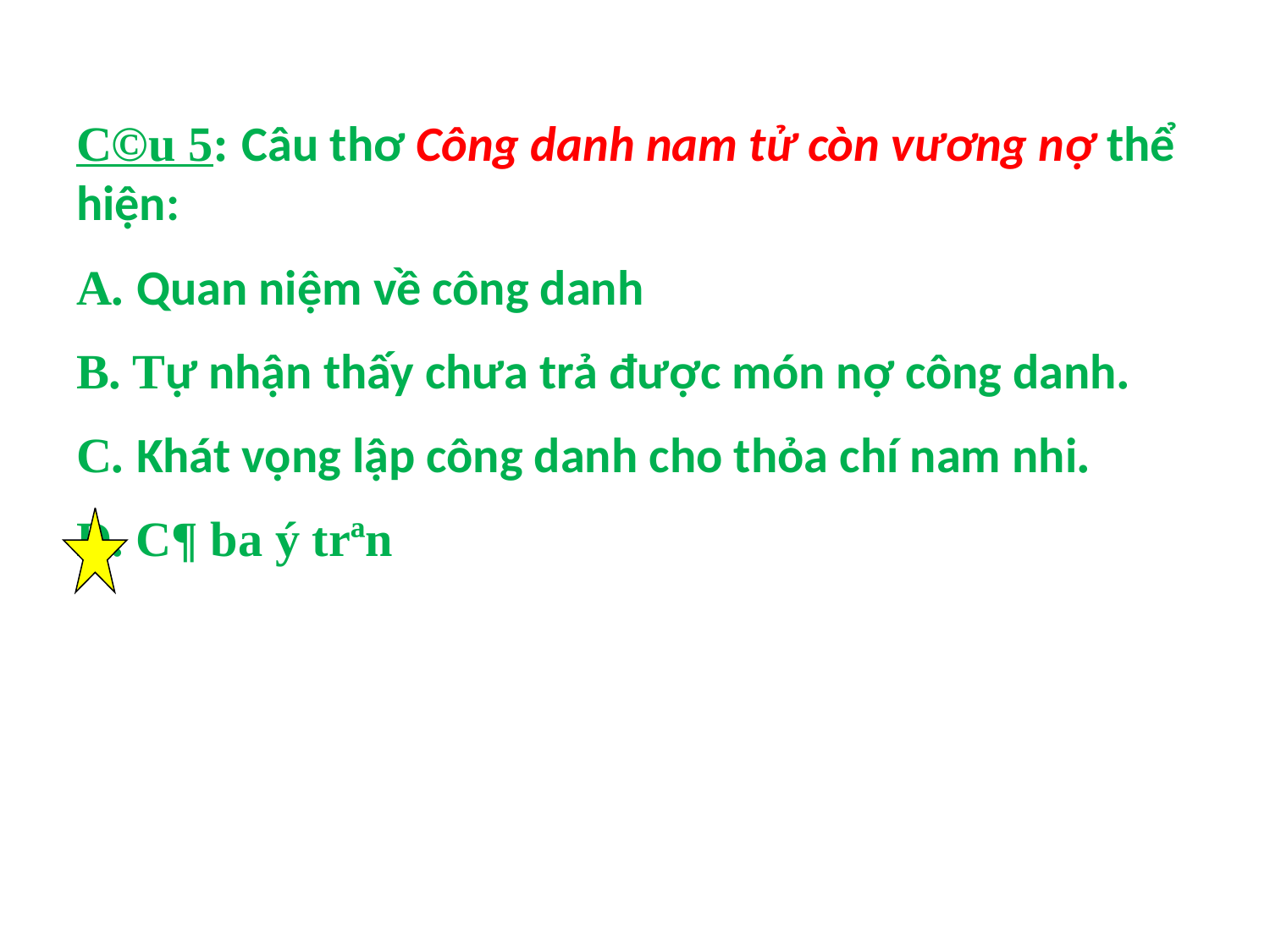

C©u 5: Câu thơ Công danh nam tử còn vương nợ thể hiện:
A. Quan niệm về công danh
B. Tự nhận thấy chưa trả được món nợ công danh.
C. Khát vọng lập công danh cho thỏa chí nam nhi.
D. C¶ ba ý trªn